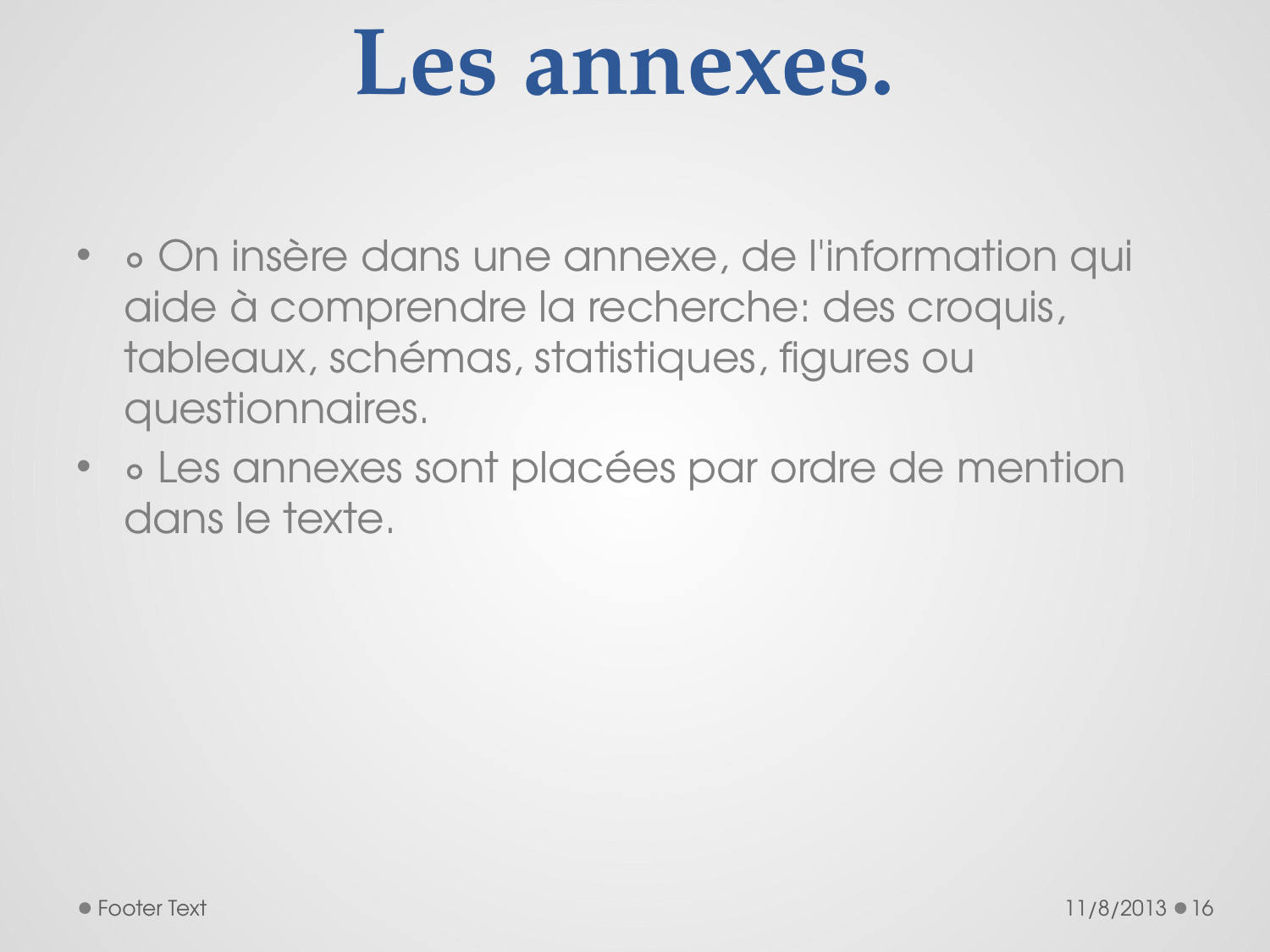

# Les annexes.
◦ On insère dans une annexe, de l'information qui aide à comprendre la recherche: des croquis, tableaux, schémas, statistiques, figures ou questionnaires.
◦ Les annexes sont placées par ordre de mention dans le texte.

Footer Text
11/8/2013
16